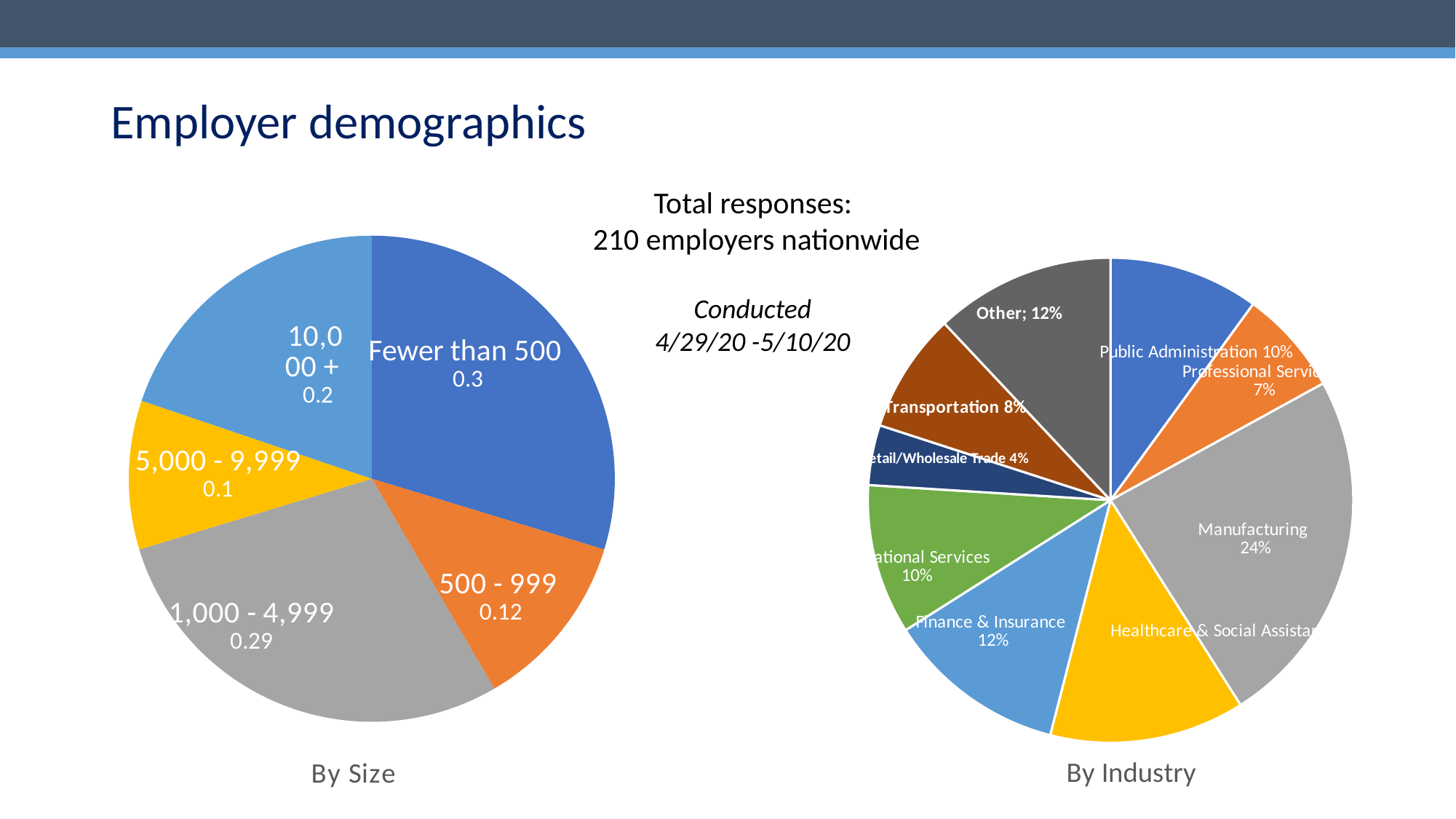

# Employer demographics

### Chart: By Industry

| Category | Column1 |
|---|---|
| Public Administration | 0.1 |
| Professional Services  | 0.07 |
| Manufacturing | 0.24 |
| Healthcare & Social Assistance | 0.13 |
| Finance & Insurance | 0.12 |
| Educational Services | 0.1 |
| Retail/Wholesale Trade | 0.04 |
| Transportation | 0.08 |
| Other | 0.12 |

### Chart: By Size

| Category | Series 1 |
|---|---|
| Fewer than 500 | 0.3 |
| 500 - 999 | 0.12 |
| 1,000 - 4,999 | 0.29 |
| 5,000 - 9,999 | 0.1 |
| 10,000 +  | 0.2 |
Total responses:
210 employers nationwide
Conducted
4/29/20 -5/10/20